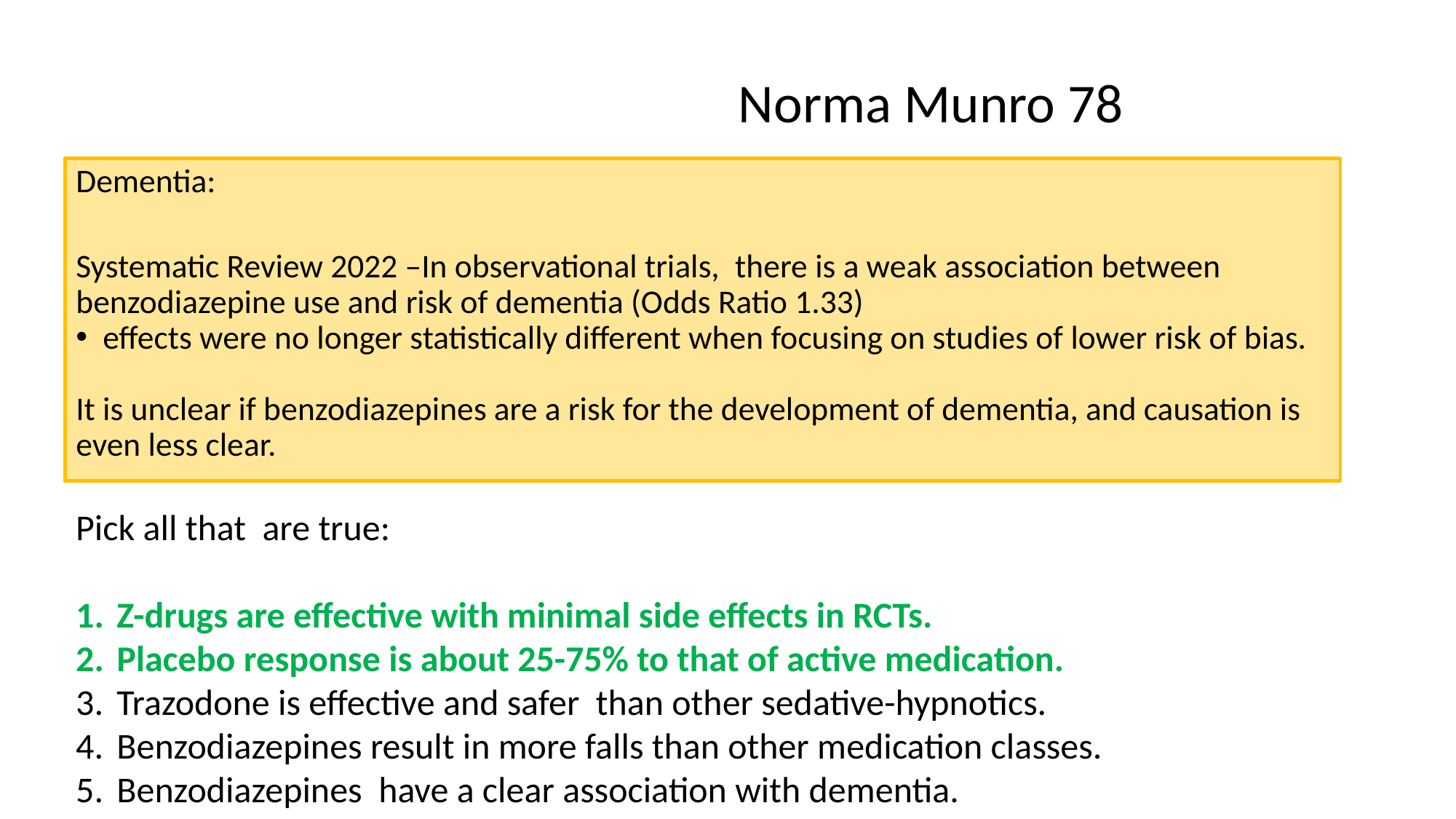

# Norma Munro 78
Dementia:

Systematic Review 2022 –In observational trials,  there is a weak association between benzodiazepine use and risk of dementia (Odds Ratio 1.33)
effects were no longer statistically different when focusing on studies of lower risk of bias.

It is unclear if benzodiazepines are a risk for the development of dementia, and causation is even less clear.

Pick all that  are true:

Z-drugs are effective with minimal side effects in RCTs.
Placebo response is about 25-75% to that of active medication.
Trazodone is effective and safer  than other sedative-hypnotics.
Benzodiazepines result in more falls than other medication classes.
Benzodiazepines  have a clear association with dementia.